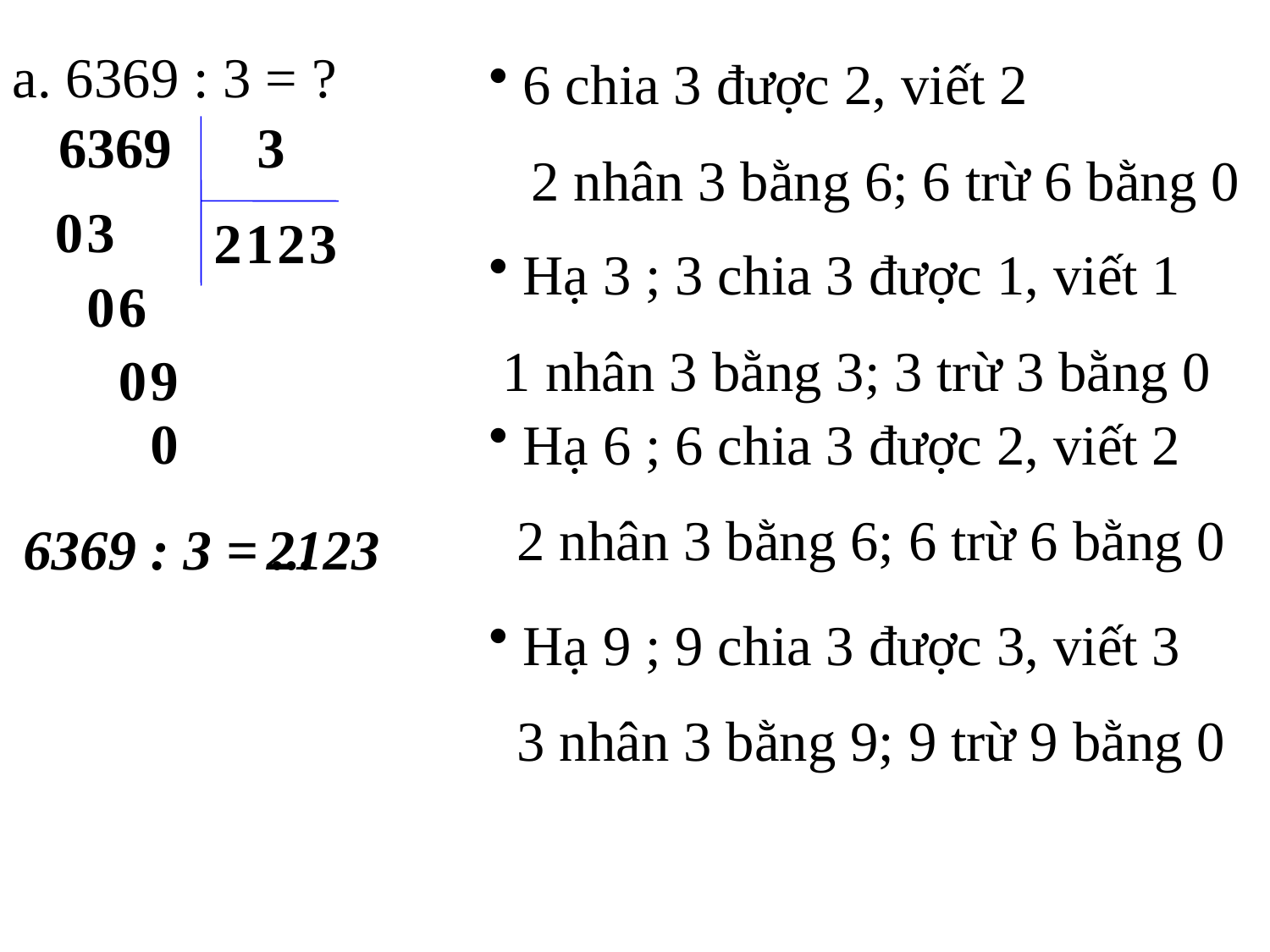

a. 6369 : 3 = ?
 6 chia 3 được 2, viết 2
   2 nhân 3 bằng 6; 6 trừ 6 bằng 0
    6369      3

0
3

2
1
2
3
 Hạ 3 ; 3 chia 3 được 1, viết 1
 1 nhân 3 bằng 3; 3 trừ 3 bằng 0
0
6
0
9
0
 Hạ 6 ; 6 chia 3 được 2, viết 2
  2 nhân 3 bằng 6; 6 trừ 6 bằng 0
6369 : 3 = ...
2123
 Hạ 9 ; 9 chia 3 được 3, viết 3
  3 nhân 3 bằng 9; 9 trừ 9 bằng 0